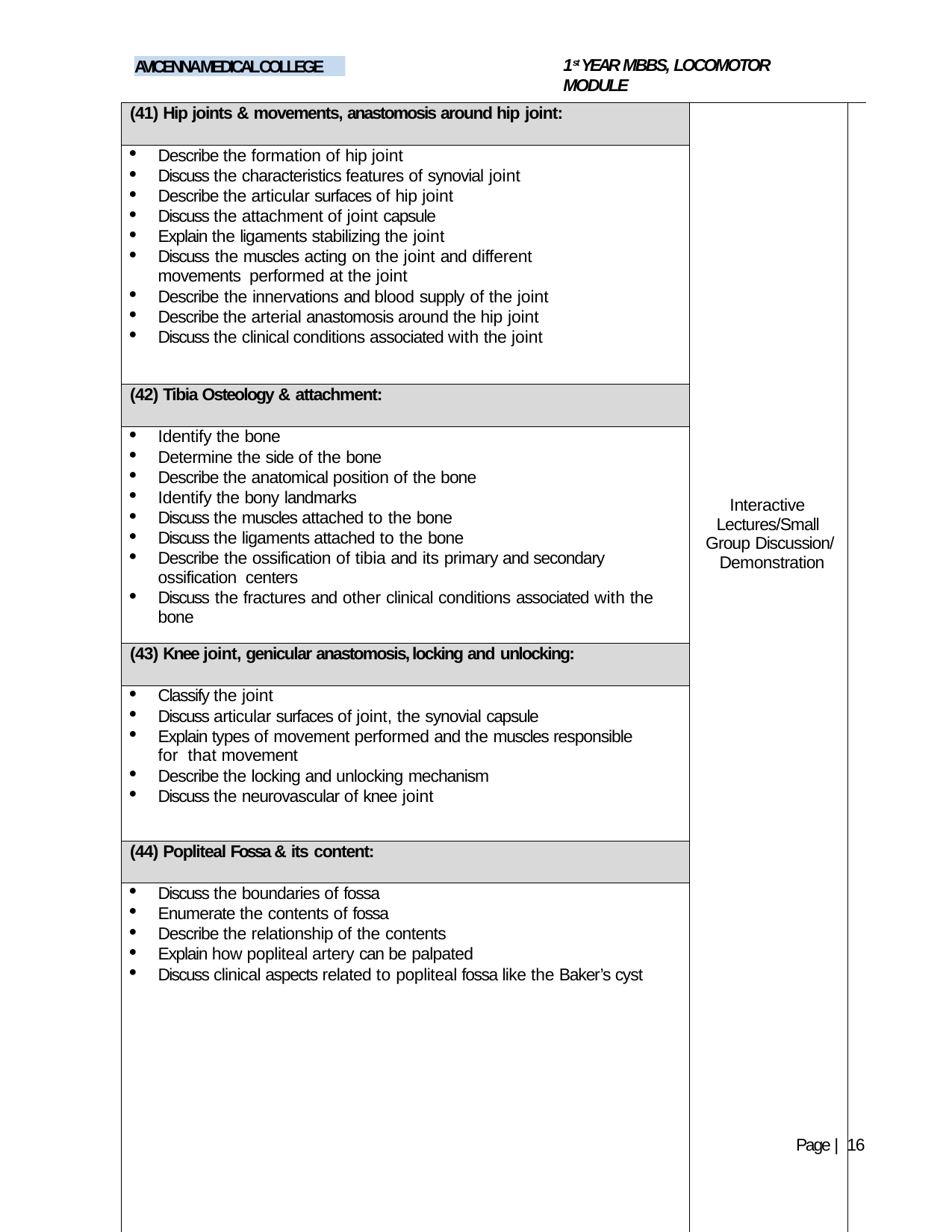

1st YEAR MBBS, LOCOMOTOR MODULE
AVICENNA MEDICAL COLLEGE
| (41) Hip joints & movements, anastomosis around hip joint: | Interactive Lectures/Small Group Discussion/ Demonstration |  |
| --- | --- | --- |
| Describe the formation of hip joint Discuss the characteristics features of synovial joint Describe the articular surfaces of hip joint Discuss the attachment of joint capsule Explain the ligaments stabilizing the joint Discuss the muscles acting on the joint and different movements performed at the joint Describe the innervations and blood supply of the joint Describe the arterial anastomosis around the hip joint Discuss the clinical conditions associated with the joint |  |  |
| (42) Tibia Osteology & attachment: |  |  |
| Identify the bone Determine the side of the bone Describe the anatomical position of the bone Identify the bony landmarks Discuss the muscles attached to the bone Discuss the ligaments attached to the bone Describe the ossification of tibia and its primary and secondary ossification centers Discuss the fractures and other clinical conditions associated with the bone |  |  |
| (43) Knee joint, genicular anastomosis, locking and unlocking: |  |  |
| Classify the joint Discuss articular surfaces of joint, the synovial capsule Explain types of movement performed and the muscles responsible for that movement Describe the locking and unlocking mechanism Discuss the neurovascular of knee joint |  |  |
| (44) Popliteal Fossa & its content: |  |  |
| Discuss the boundaries of fossa Enumerate the contents of fossa Describe the relationship of the contents Explain how popliteal artery can be palpated Discuss clinical aspects related to popliteal fossa like the Baker’s cyst |  |  |
Page | 16